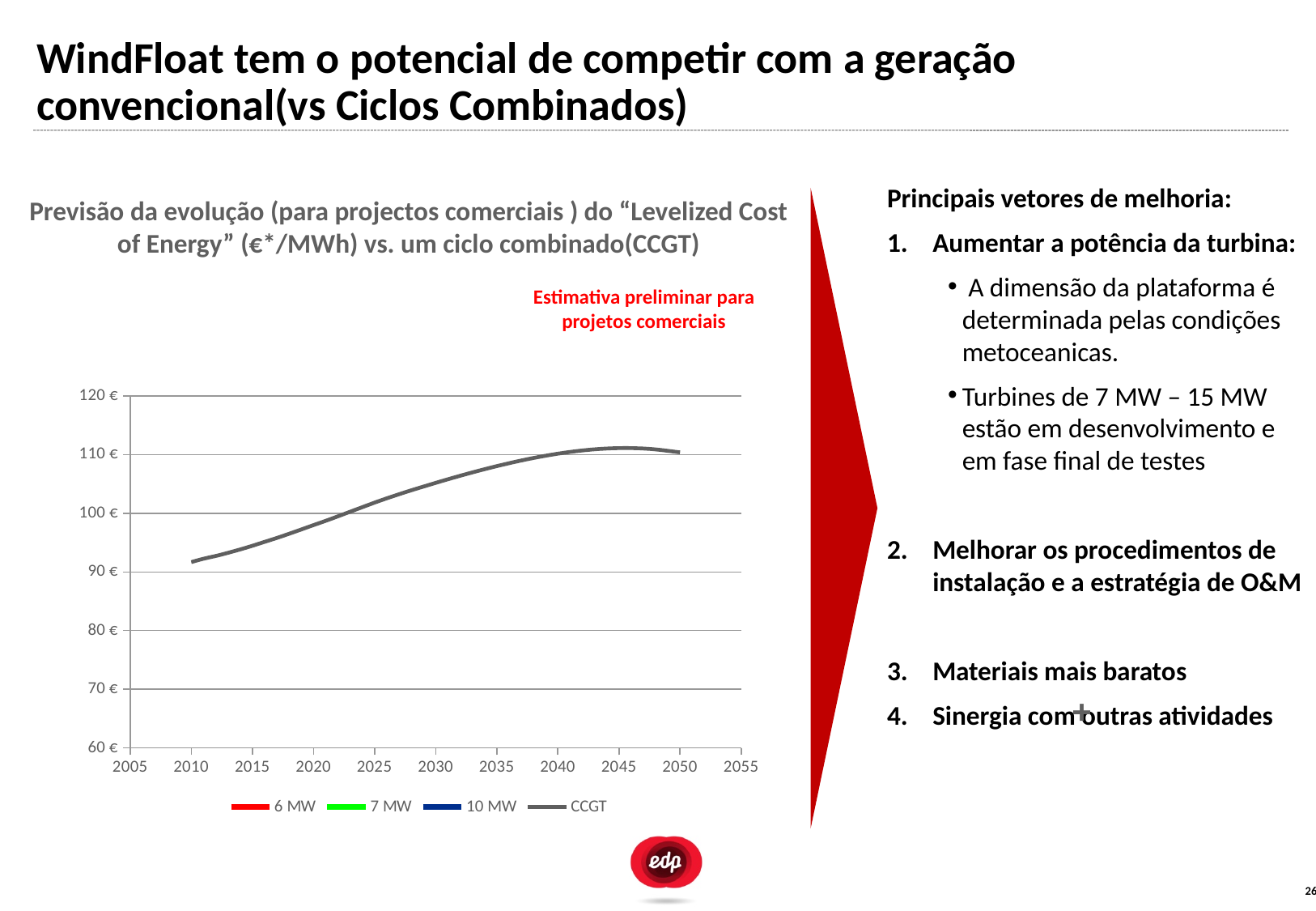

# WindFloat tem o potencial de competir com a geração convencional(vs Ciclos Combinados)

Principais vetores de melhoria:
Aumentar a potência da turbina:
 A dimensão da plataforma é determinada pelas condições metoceanicas.
Turbines de 7 MW – 15 MW estão em desenvolvimento e em fase final de testes

Melhorar os procedimentos de instalação e a estratégia de O&M

Materiais mais baratos
Sinergia com outras atividades

Previsão da evolução (para projectos comerciais ) do “Levelized Cost of Energy” (€*/MWh) vs. um ciclo combinado(CCGT)
Estimativa preliminar para projetos comerciais

### Chart

| Category |  |  |  | CCGT |
|---|---|---|---|---|
+